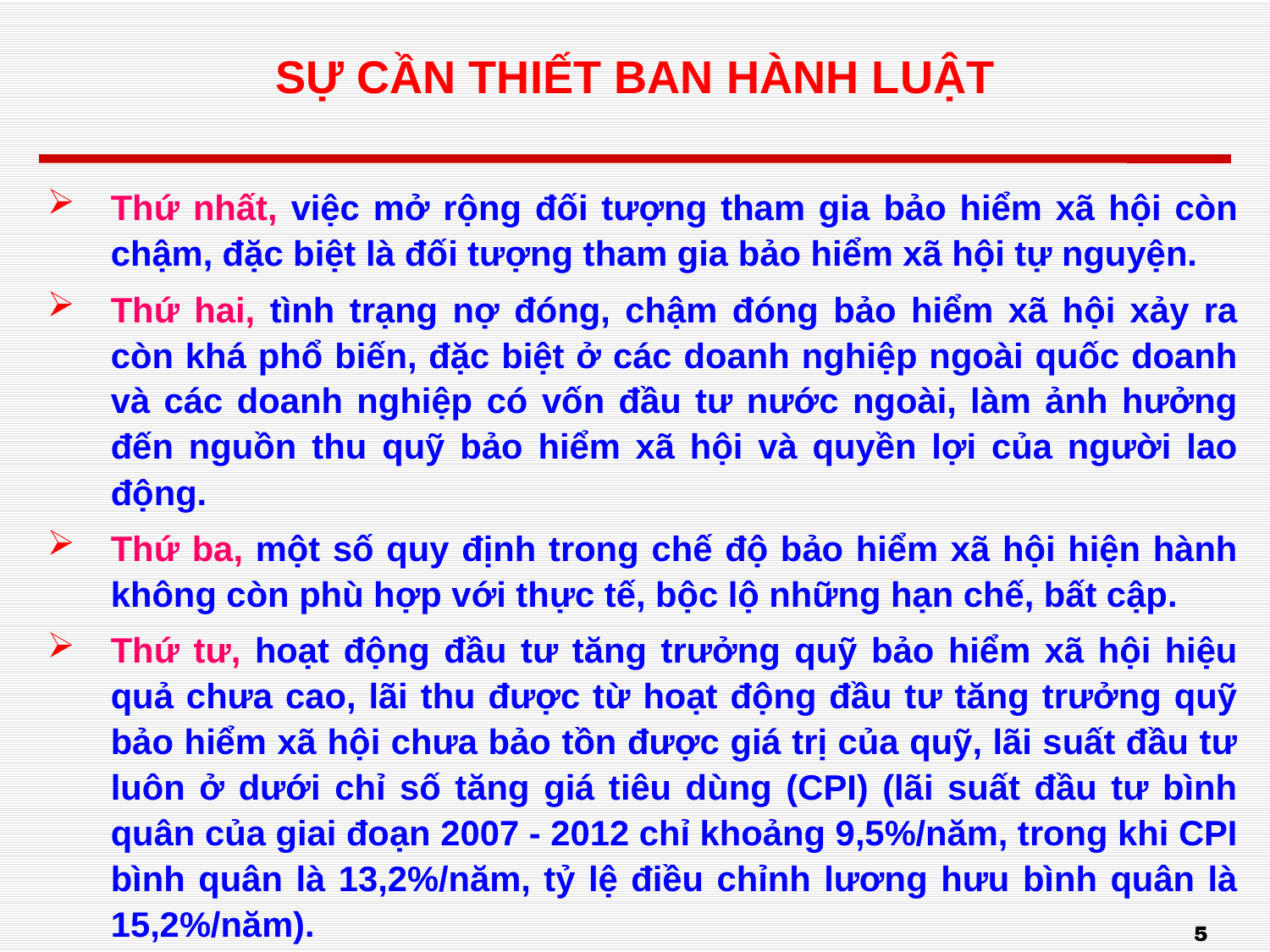

# SỰ CẦN THIẾT BAN HÀNH LUẬT
Thứ nhất, việc mở rộng đối tượng tham gia bảo hiểm xã hội còn chậm, đặc biệt là đối tượng tham gia bảo hiểm xã hội tự nguyện.
Thứ hai, tình trạng nợ đóng, chậm đóng bảo hiểm xã hội xảy ra còn khá phổ biến, đặc biệt ở các doanh nghiệp ngoài quốc doanh và các doanh nghiệp có vốn đầu tư nước ngoài, làm ảnh hưởng đến nguồn thu quỹ bảo hiểm xã hội và quyền lợi của người lao động.
Thứ ba, một số quy định trong chế độ bảo hiểm xã hội hiện hành không còn phù hợp với thực tế, bộc lộ những hạn chế, bất cập.
Thứ tư, hoạt động đầu tư tăng trưởng quỹ bảo hiểm xã hội hiệu quả chưa cao, lãi thu được từ hoạt động đầu tư tăng trưởng quỹ bảo hiểm xã hội chưa bảo tồn được giá trị của quỹ, lãi suất đầu tư luôn ở dưới chỉ số tăng giá tiêu dùng (CPI) (lãi suất đầu tư bình quân của giai đoạn 2007 - 2012 chỉ khoảng 9,5%/năm, trong khi CPI bình quân là 13,2%/năm, tỷ lệ điều chỉnh lương hưu bình quân là 15,2%/năm).